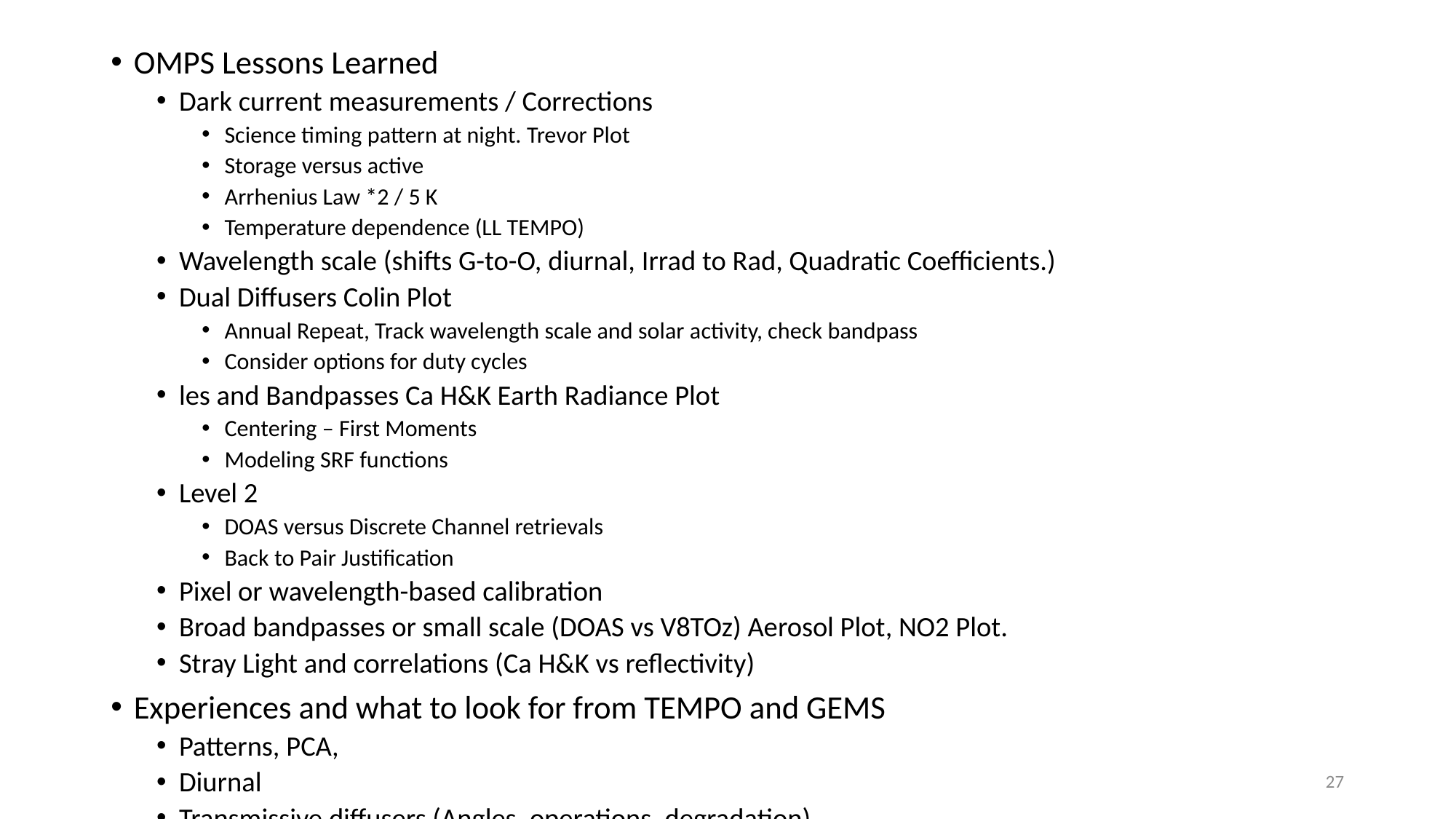

OMPS Lessons Learned
Dark current measurements / Corrections
Science timing pattern at night. Trevor Plot
Storage versus active
Arrhenius Law *2 / 5 K
Temperature dependence (LL TEMPO)
Wavelength scale (shifts G-to-O, diurnal, Irrad to Rad, Quadratic Coefficients.)
Dual Diffusers Colin Plot
Annual Repeat, Track wavelength scale and solar activity, check bandpass
Consider options for duty cycles
les and Bandpasses Ca H&K Earth Radiance Plot
Centering – First Moments
Modeling SRF functions
Level 2
DOAS versus Discrete Channel retrievals
Back to Pair Justification
Pixel or wavelength-based calibration
Broad bandpasses or small scale (DOAS vs V8TOz) Aerosol Plot, NO2 Plot.
Stray Light and correlations (Ca H&K vs reflectivity)
Experiences and what to look for from TEMPO and GEMS
Patterns, PCA,
Diurnal
Transmissive diffusers (Angles, operations, degradation)

27